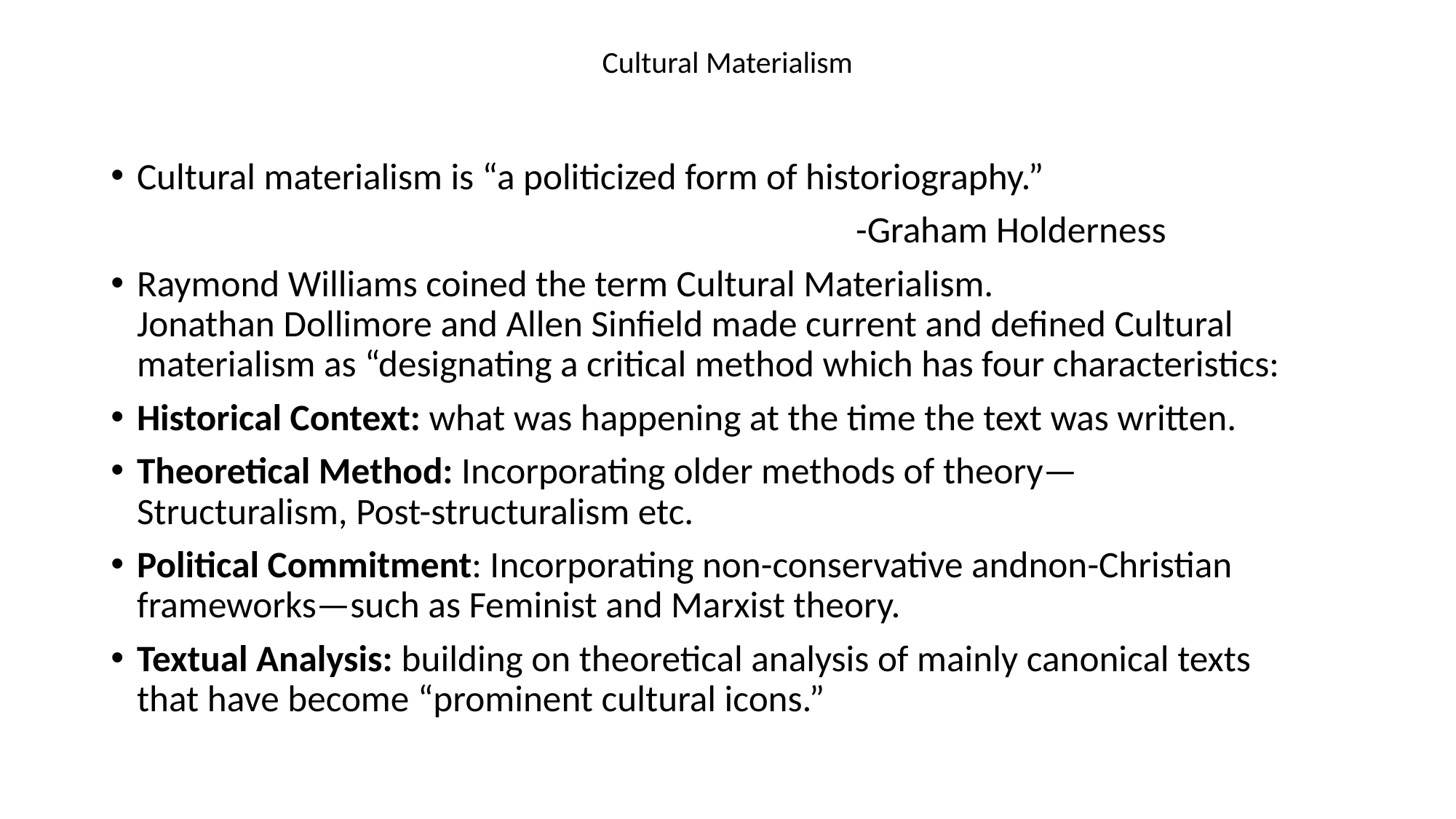

# Cultural Materialism
Cultural materialism is “a politicized form of historiography.”
                                                                                         -Graham Holderness
Raymond Williams coined the term Cultural Materialism. Jonathan Dollimore and Allen Sinfield made current and defined Cultural materialism as “designating a critical method which has four characteristics:
Historical Context: what was happening at the time the text was written.
Theoretical Method: Incorporating older methods of theory—Structuralism, Post-structuralism etc.
Political Commitment: Incorporating non-conservative andnon-Christian frameworks—such as Feminist and Marxist theory.
Textual Analysis: building on theoretical analysis of mainly canonical texts that have become “prominent cultural icons.”